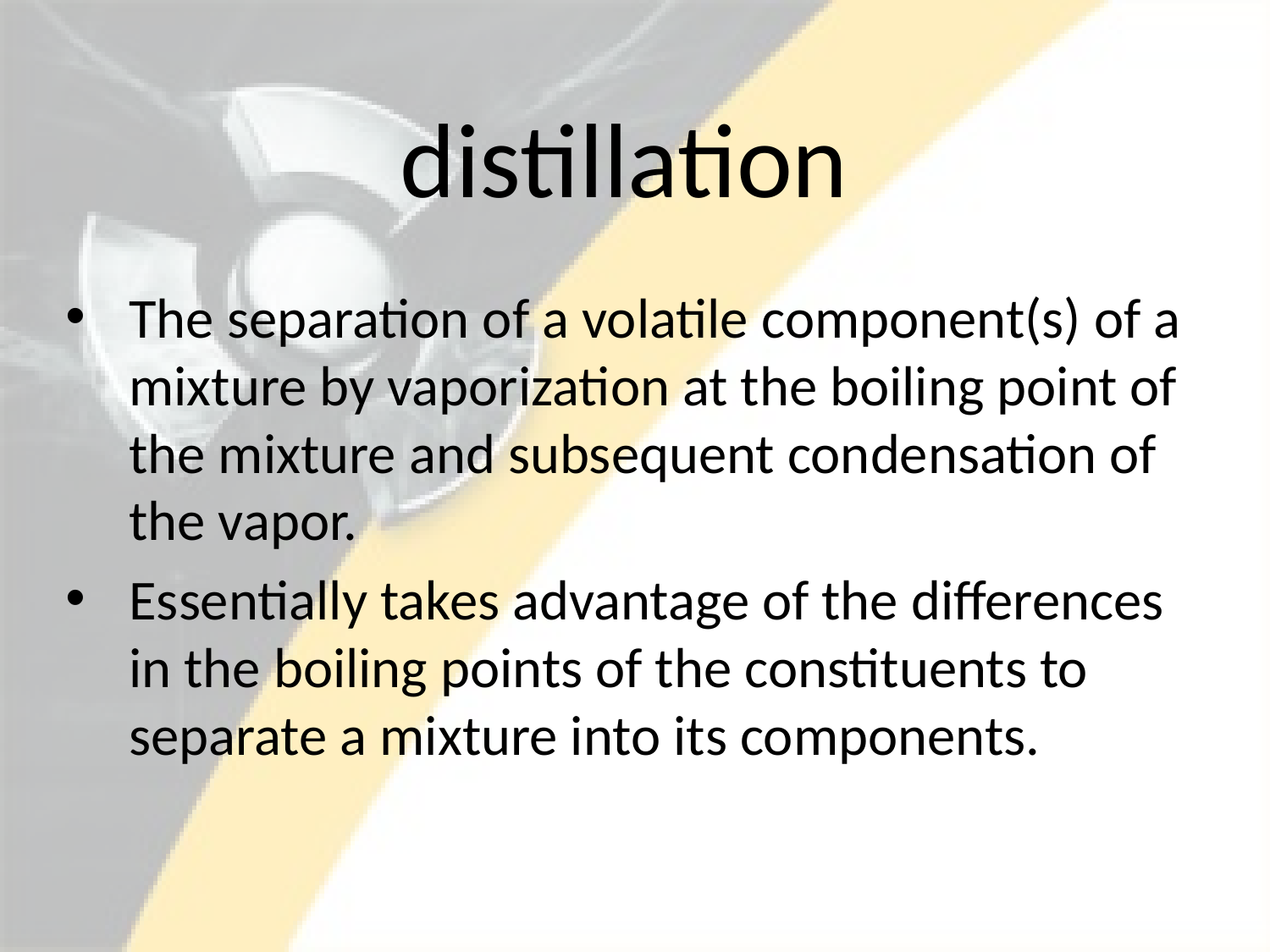

# distillation
The separation of a volatile component(s) of a mixture by vaporization at the boiling point of the mixture and subsequent condensation of the vapor.
Essentially takes advantage of the differences in the boiling points of the constituents to separate a mixture into its components.